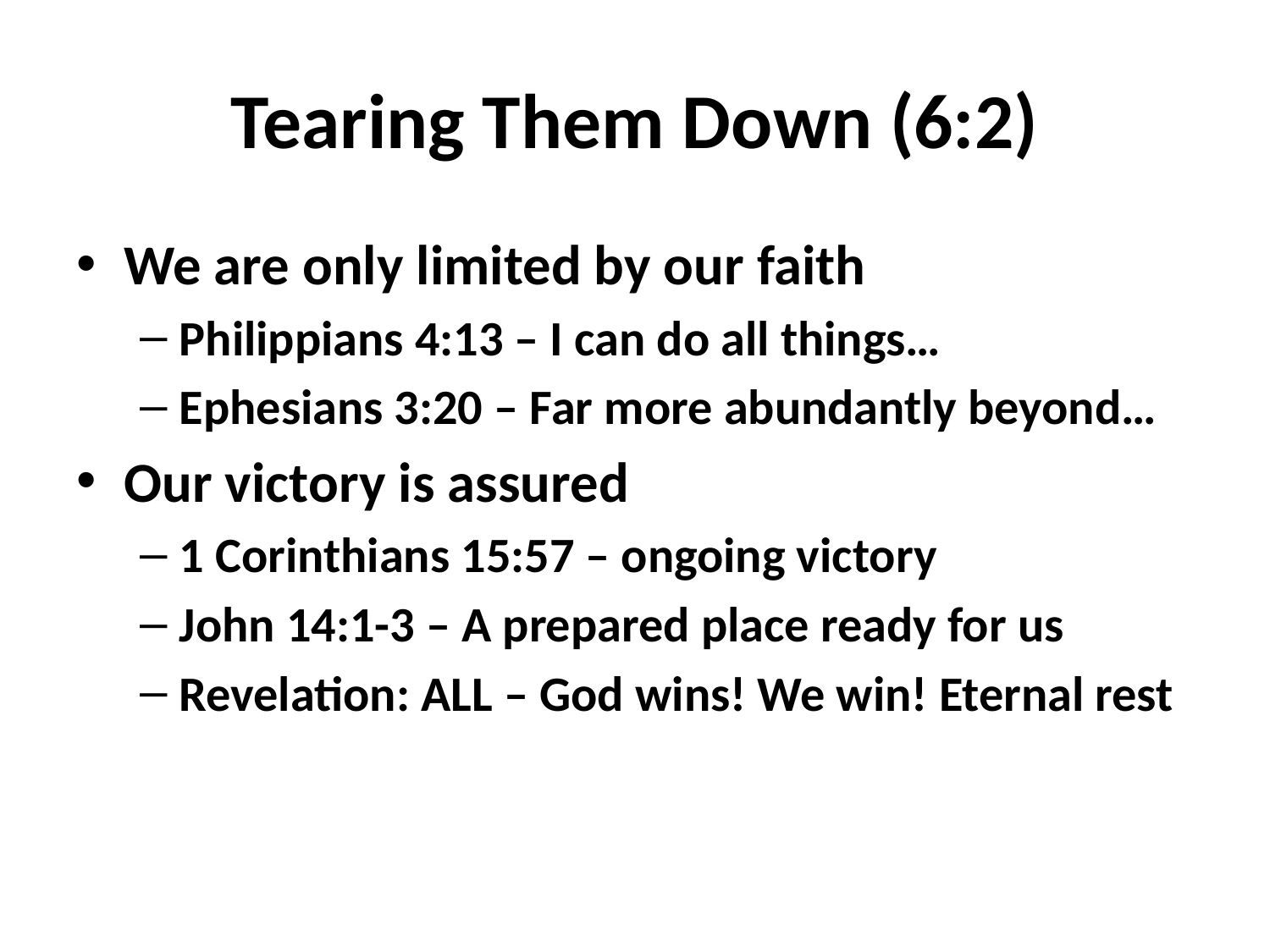

# Tearing Them Down (6:2)
We are only limited by our faith
Philippians 4:13 – I can do all things…
Ephesians 3:20 – Far more abundantly beyond…
Our victory is assured
1 Corinthians 15:57 – ongoing victory
John 14:1-3 – A prepared place ready for us
Revelation: ALL – God wins! We win! Eternal rest